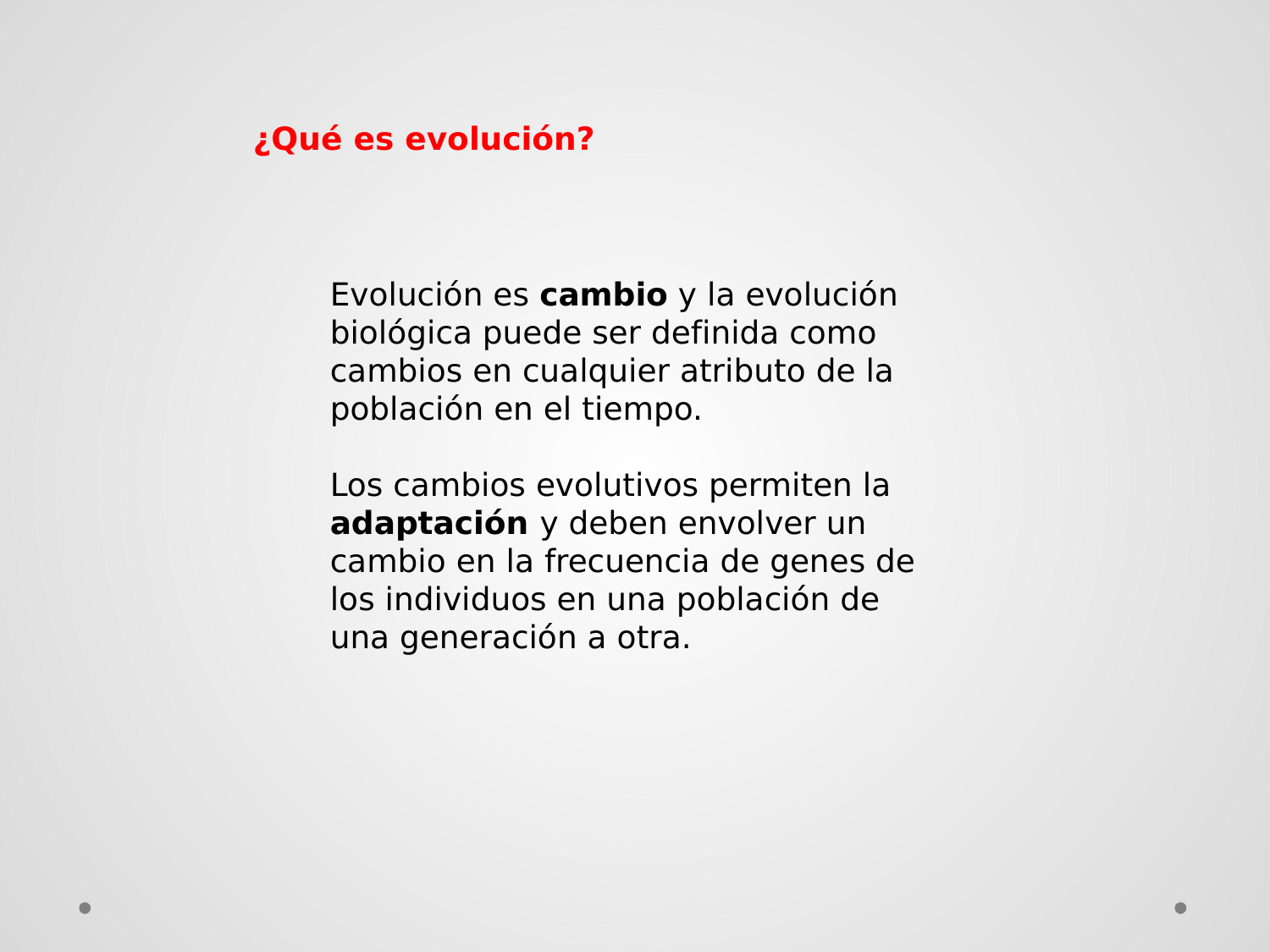

¿Qué es evolución?
Evolución es cambio y la evolución biológica puede ser definida como cambios en cualquier atributo de la población en el tiempo.

Los cambios evolutivos permiten la adaptación y deben envolver un cambio en la frecuencia de genes de los individuos en una población de una generación a otra.